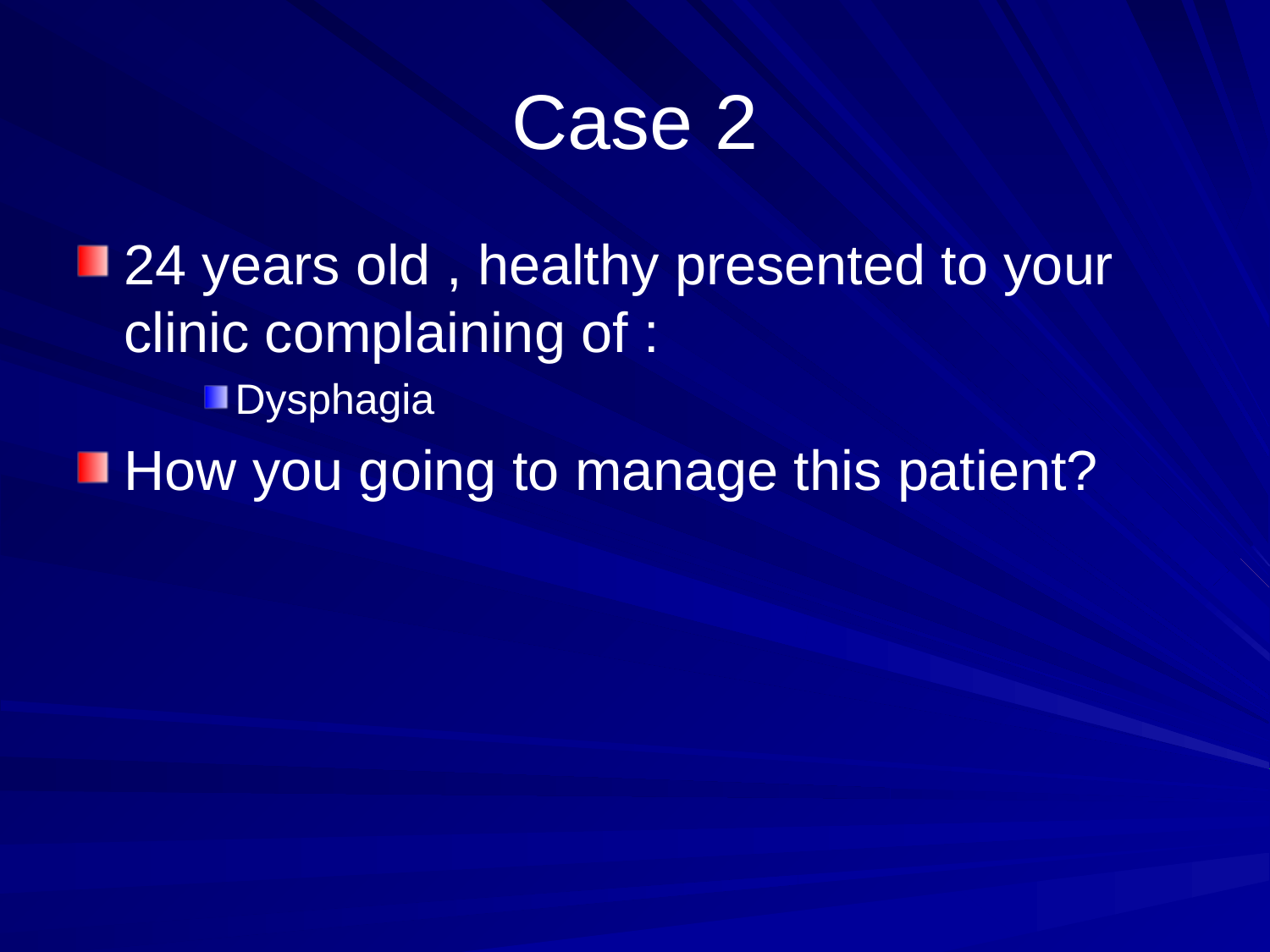

# Case 2
24 years old , healthy presented to your clinic complaining of :
Dysphagia
How you going to manage this patient?